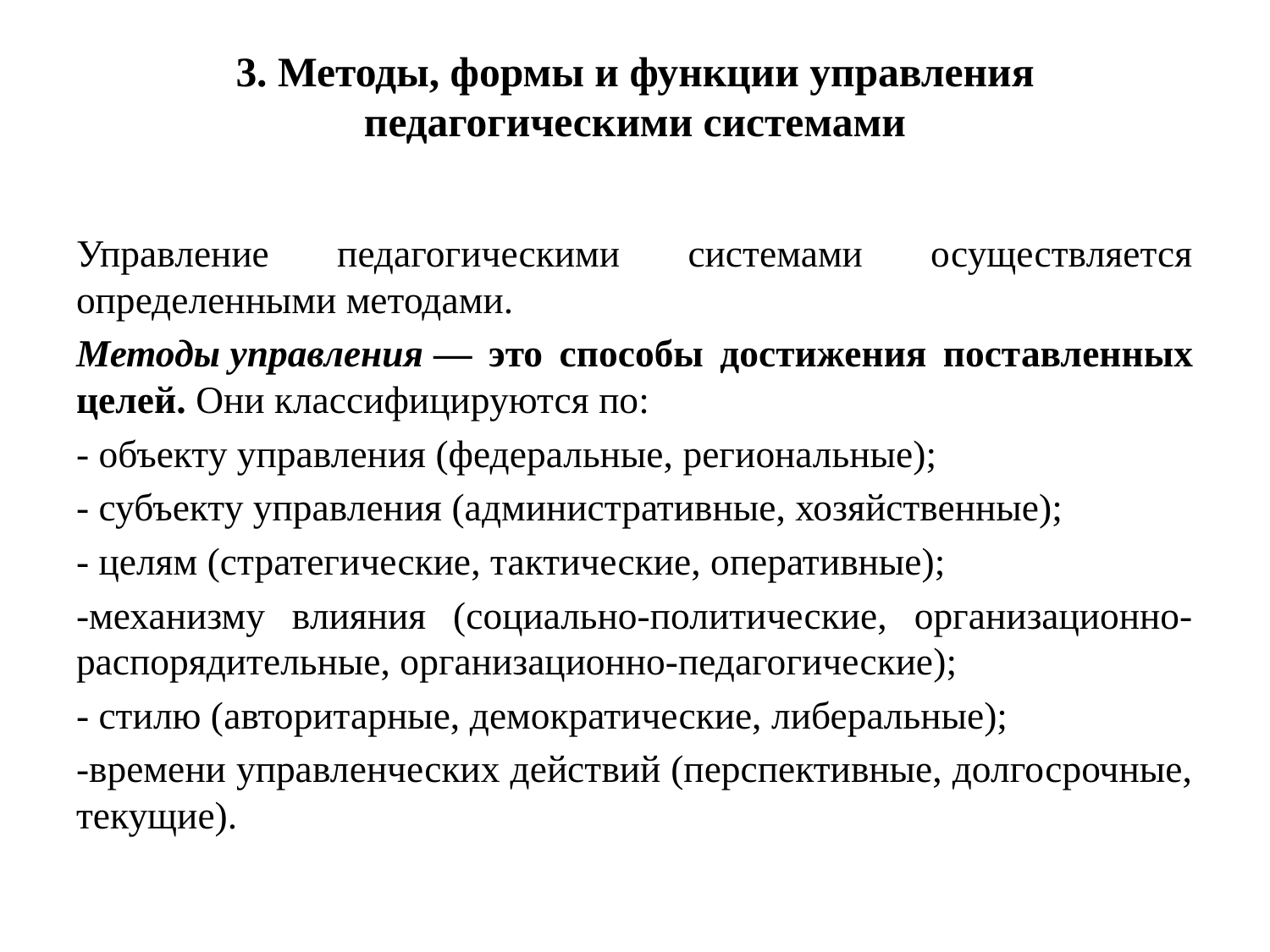

# 3. Методы, формы и функции управления педагогическими системами
Управление педагогическими системами осуществляется определенными методами.
Методы управления — это способы достижения поставленных целей. Они классифицируются по:
- объекту управления (федеральные, региональные);
- субъекту управления (административные, хозяйственные);
- целям (стратегические, тактические, оперативные);
-механизму влияния (социально-политические, организационно-распорядительные, организационно-педагогические);
- стилю (авторитарные, демократические, либеральные);
-времени управленческих действий (перспективные, долгосрочные, текущие).